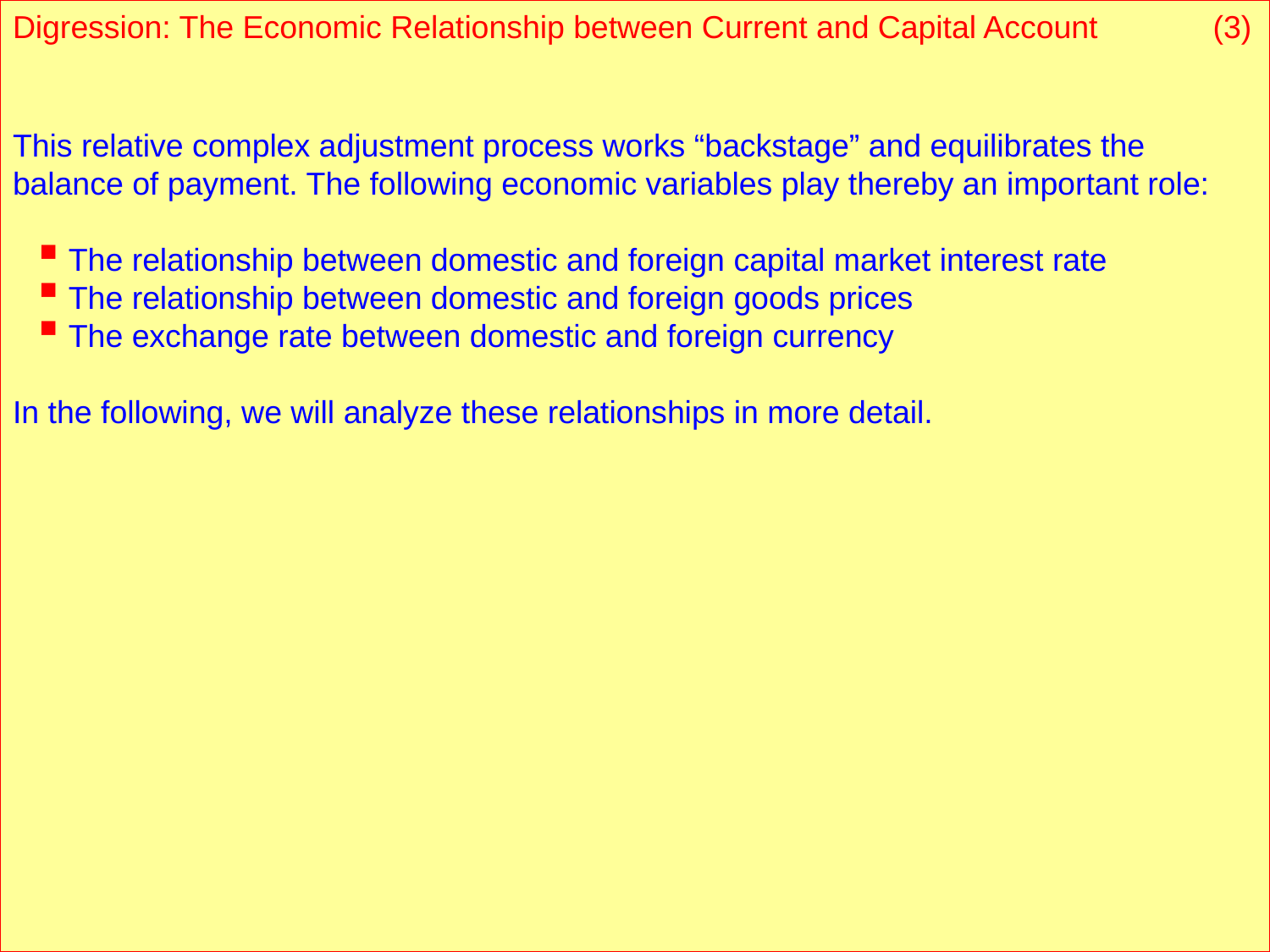

- 19 -
Prof. Dr. Rainer Maurer
Digression: The Economic Relationship between Current and Capital Account             (3)

This relative complex adjustment process works “backstage” and equilibrates the balance of payment. The following economic variables play thereby an important role:

 The relationship between domestic and foreign capital market interest rate
 The relationship between domestic and foreign goods prices
 The exchange rate between domestic and foreign currency

In the following, we will analyze these relationships in more detail.